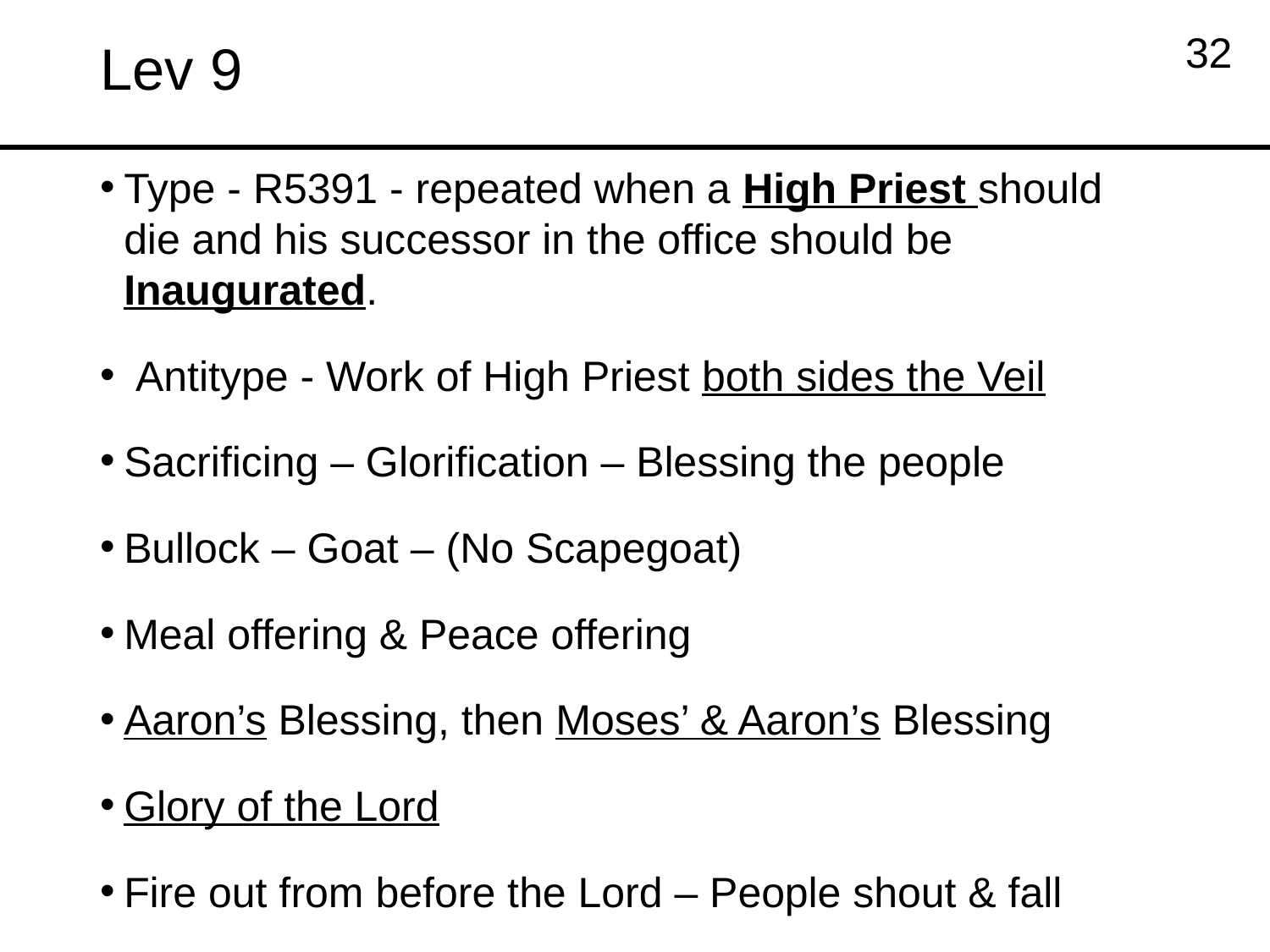

# Lev 9
32
Type - R5391 - repeated when a High Priest should die and his successor in the office should be Inaugurated.
 Antitype - Work of High Priest both sides the Veil
Sacrificing – Glorification – Blessing the people
Bullock – Goat – (No Scapegoat)
Meal offering & Peace offering
Aaron’s Blessing, then Moses’ & Aaron’s Blessing
Glory of the Lord
Fire out from before the Lord – People shout & fall